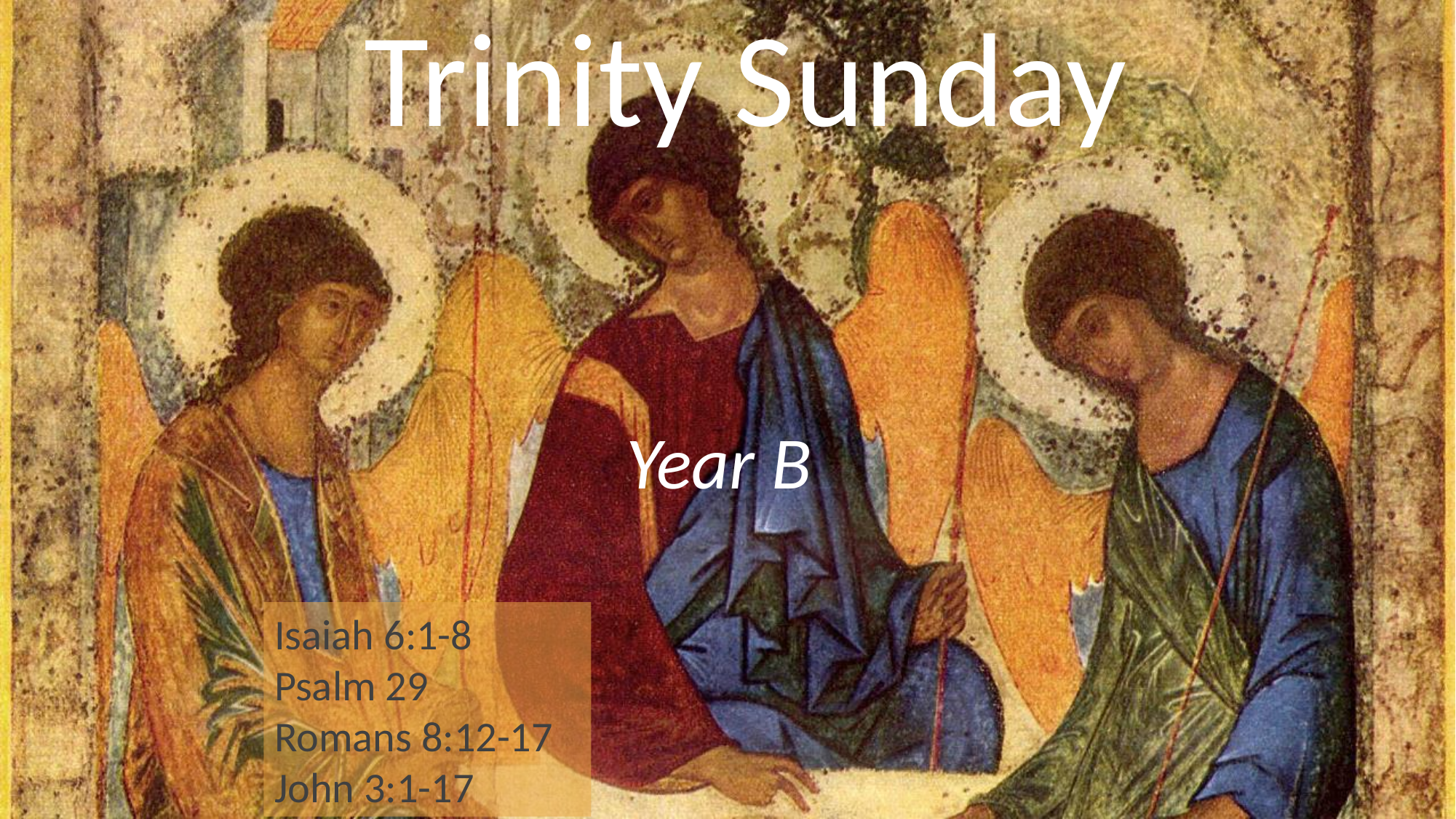

# Trinity Sunday
Year B
Isaiah 6:1-8
Psalm 29
Romans 8:12-17
John 3:1-17